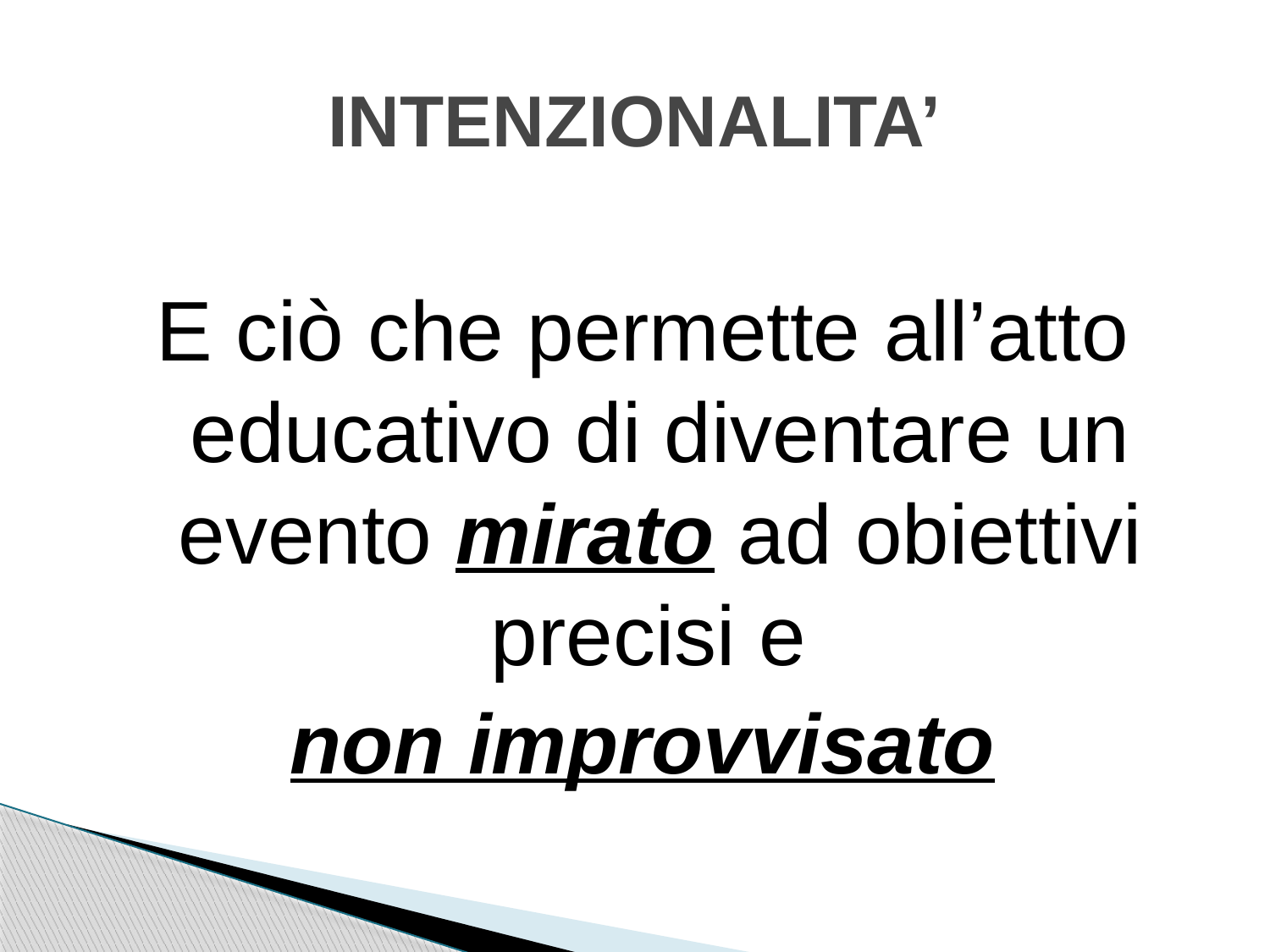

# INTENZIONALITA’

E ciò che permette all’atto educativo di diventare un evento mirato ad obiettivi precisi e
non improvvisato